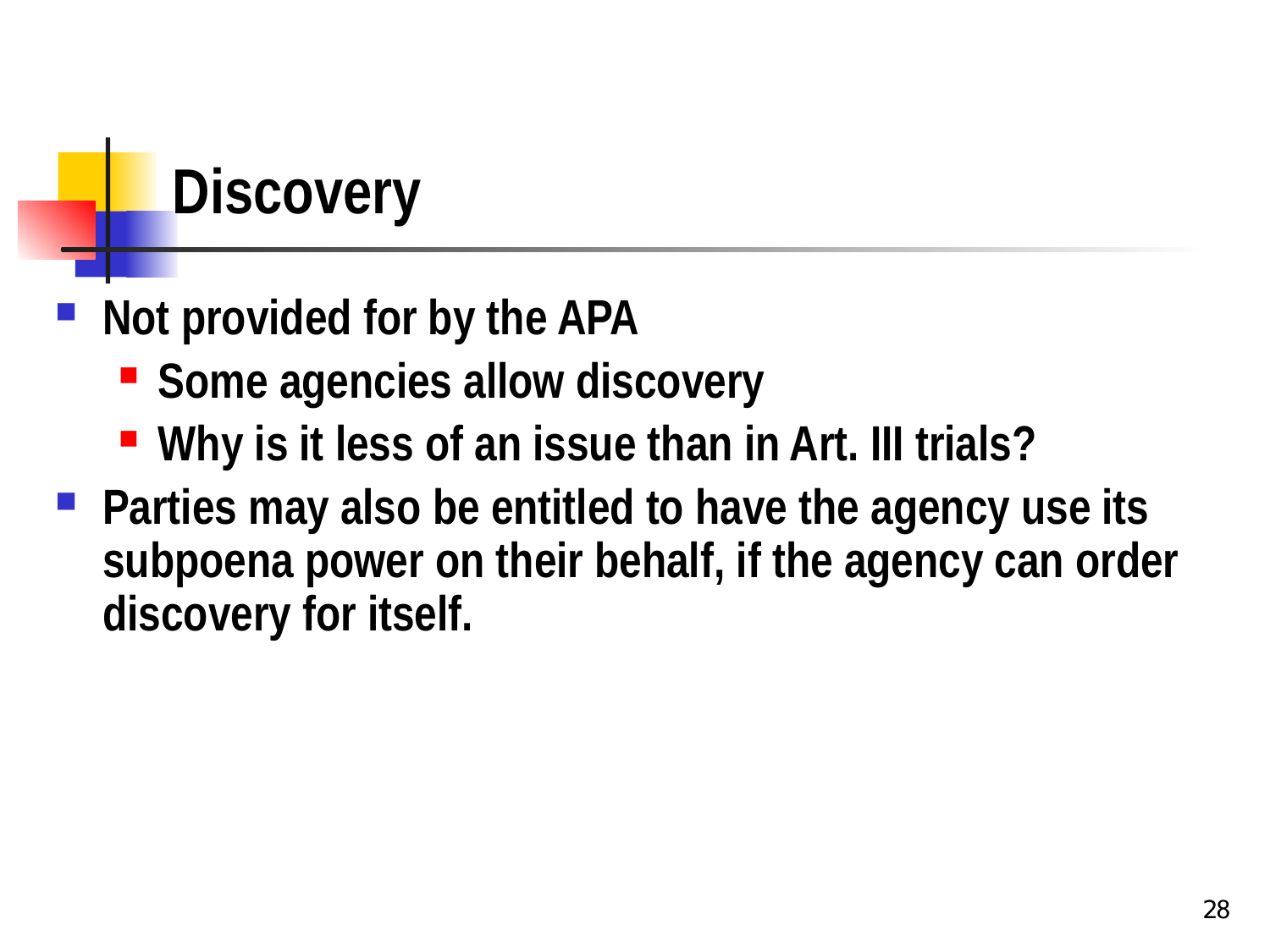

# Discovery
Not provided for by the APA
Some agencies allow discovery
Why is it less of an issue than in Art. III trials?
Parties may also be entitled to have the agency use its subpoena power on their behalf, if the agency can order discovery for itself.
28